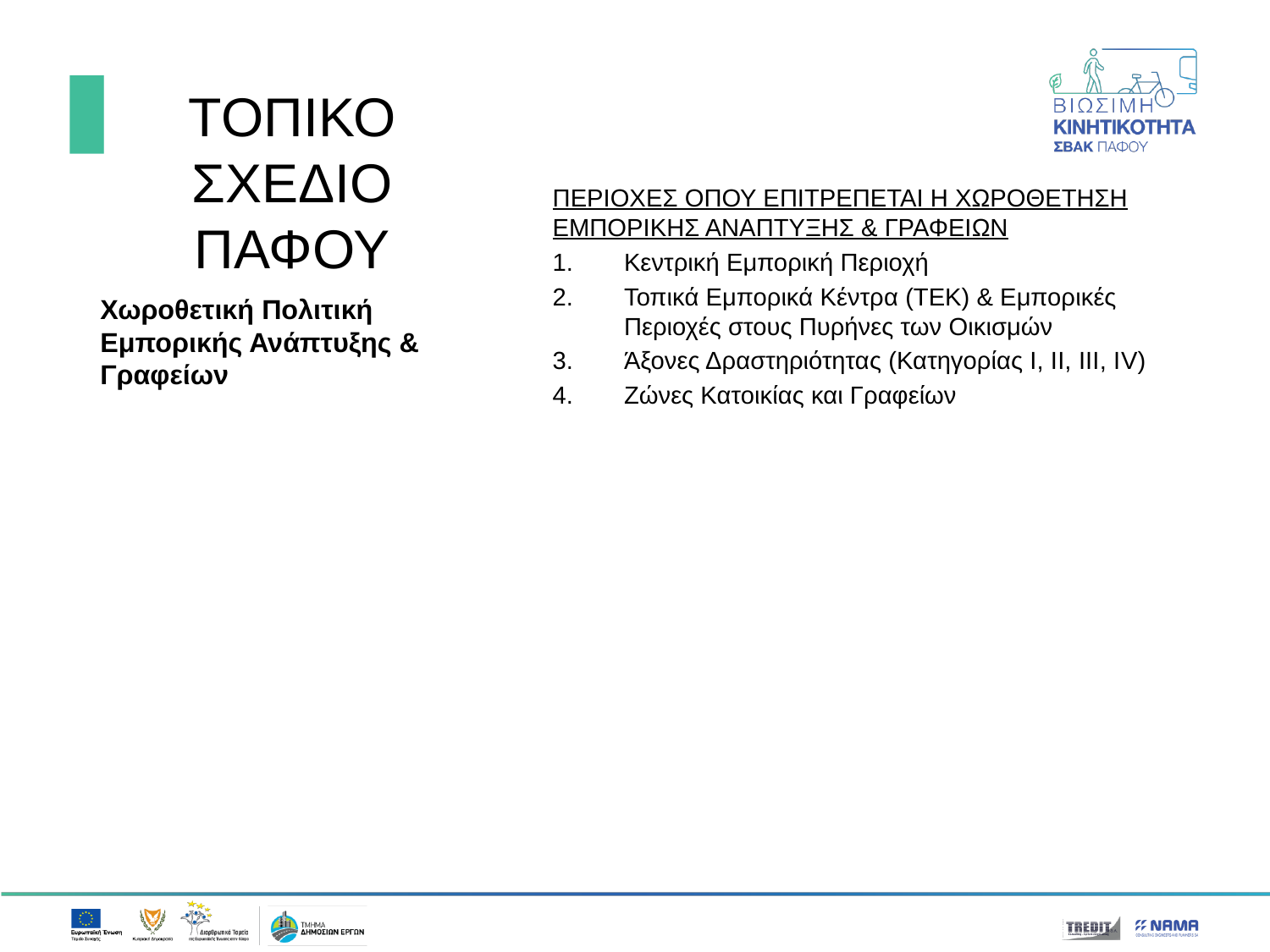

# ΤΟΠΙΚΟ ΣΧΕΔΙΟ ΠΑΦΟΥ
ΠΕΡΙΟΧΕΣ ΟΠΟΥ ΕΠΙΤΡΕΠΕΤΑΙ Η ΧΩΡΟΘΕΤΗΣΗ ΕΜΠΟΡΙΚΗΣ ΑΝΑΠΤΥΞΗΣ & ΓΡΑΦΕΙΩΝ
Κεντρική Εμπορική Περιοχή
Τοπικά Εμπορικά Κέντρα (ΤΕΚ) & Εμπορικές Περιοχές στους Πυρήνες των Οικισμών
Άξονες Δραστηριότητας (Κατηγορίας Ι, ΙΙ, ΙΙΙ, ΙV)
Ζώνες Κατοικίας και Γραφείων
Χωροθετική Πολιτική Εμπορικής Ανάπτυξης & Γραφείων